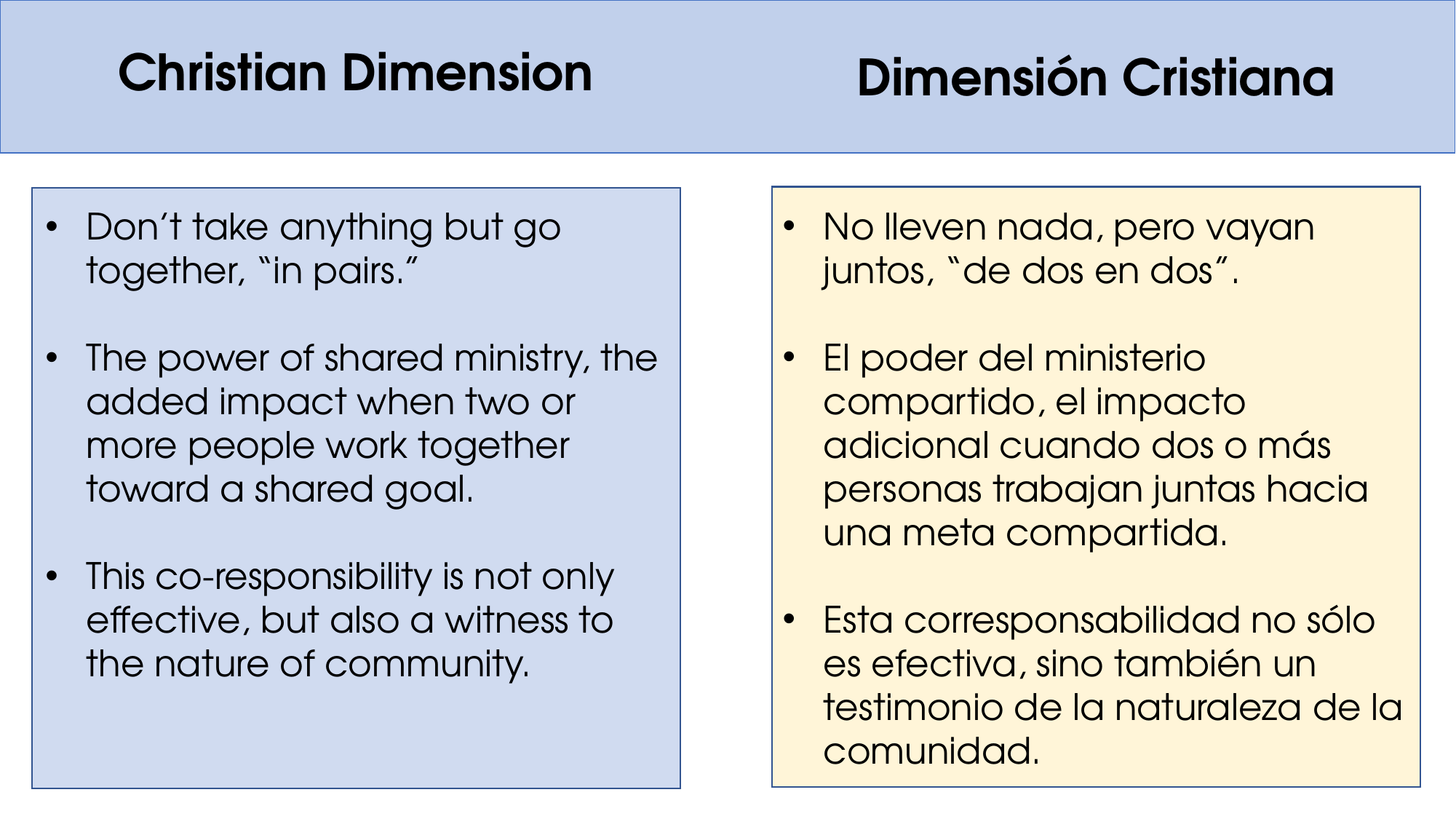

Christian Dimension
Dimensión Cristiana

No lleven nada, pero vayan juntos, “de dos en dos”.

El poder del ministerio compartido, el impacto adicional cuando dos o más personas trabajan juntas hacia una meta compartida.

Esta corresponsabilidad no sólo es efectiva, sino también un testimonio de la naturaleza de la comunidad.
Don’t take anything but go together, “in pairs.”

The power of shared ministry, the added impact when two or more people work together toward a shared goal.

This co-responsibility is not only effective, but also a witness to the nature of community.